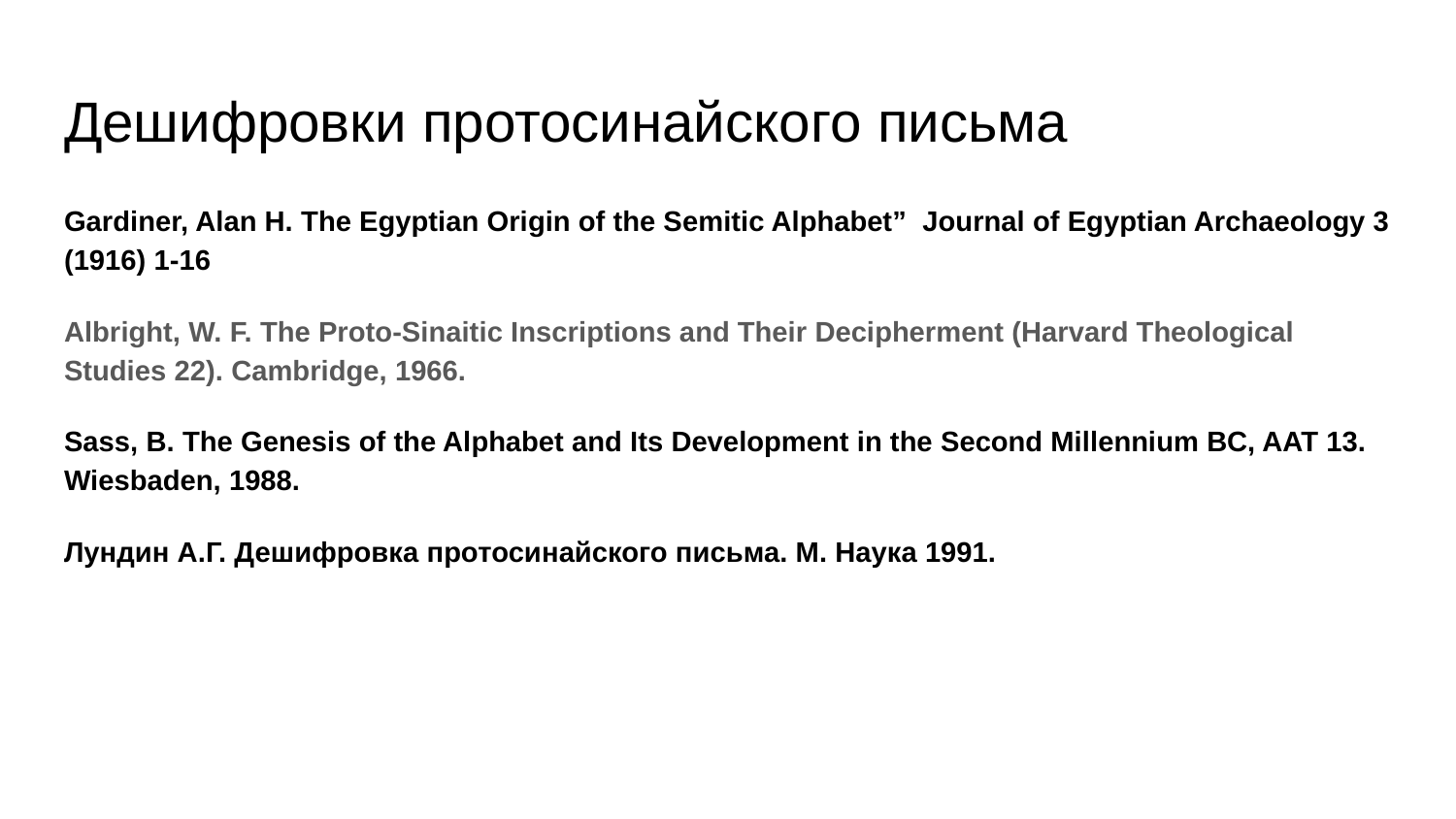

# Дешифровки протосинайского письма
Gardiner, Alan H. The Egyptian Origin of the Semitic Alphabet”  Journal of Egyptian Archaeology 3 (1916) 1-16
Albright, W. F. The Proto-Sinaitic Inscriptions and Their Decipherment (Harvard Theological Studies 22). Cambridge, 1966.
Sass, B. The Genesis of the Alphabet and Its Development in the Second Millennium BC, AAT 13. Wiesbaden, 1988.
Лундин А.Г. Дешифровка протосинайского письма. М. Наука 1991.